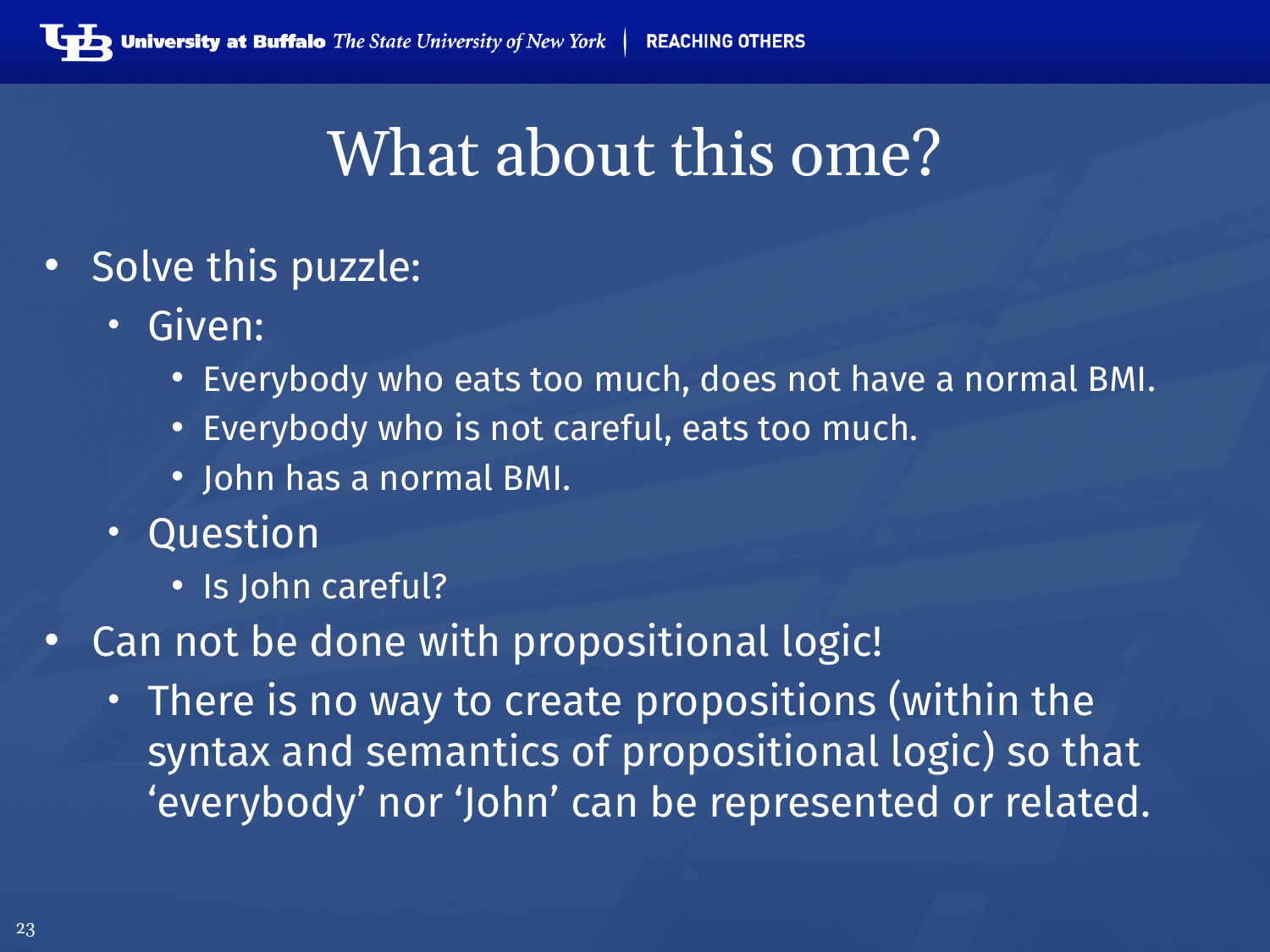

23
# What about this ome?
Solve this puzzle:
Given:
Everybody who eats too much, does not have a normal BMI.
Everybody who is not careful, eats too much.
John has a normal BMI.
Question
Is John careful?
Can not be done with propositional logic!
There is no way to create propositions (within the syntax and semantics of propositional logic) so that ‘everybody’ nor ‘John’ can be represented or related.